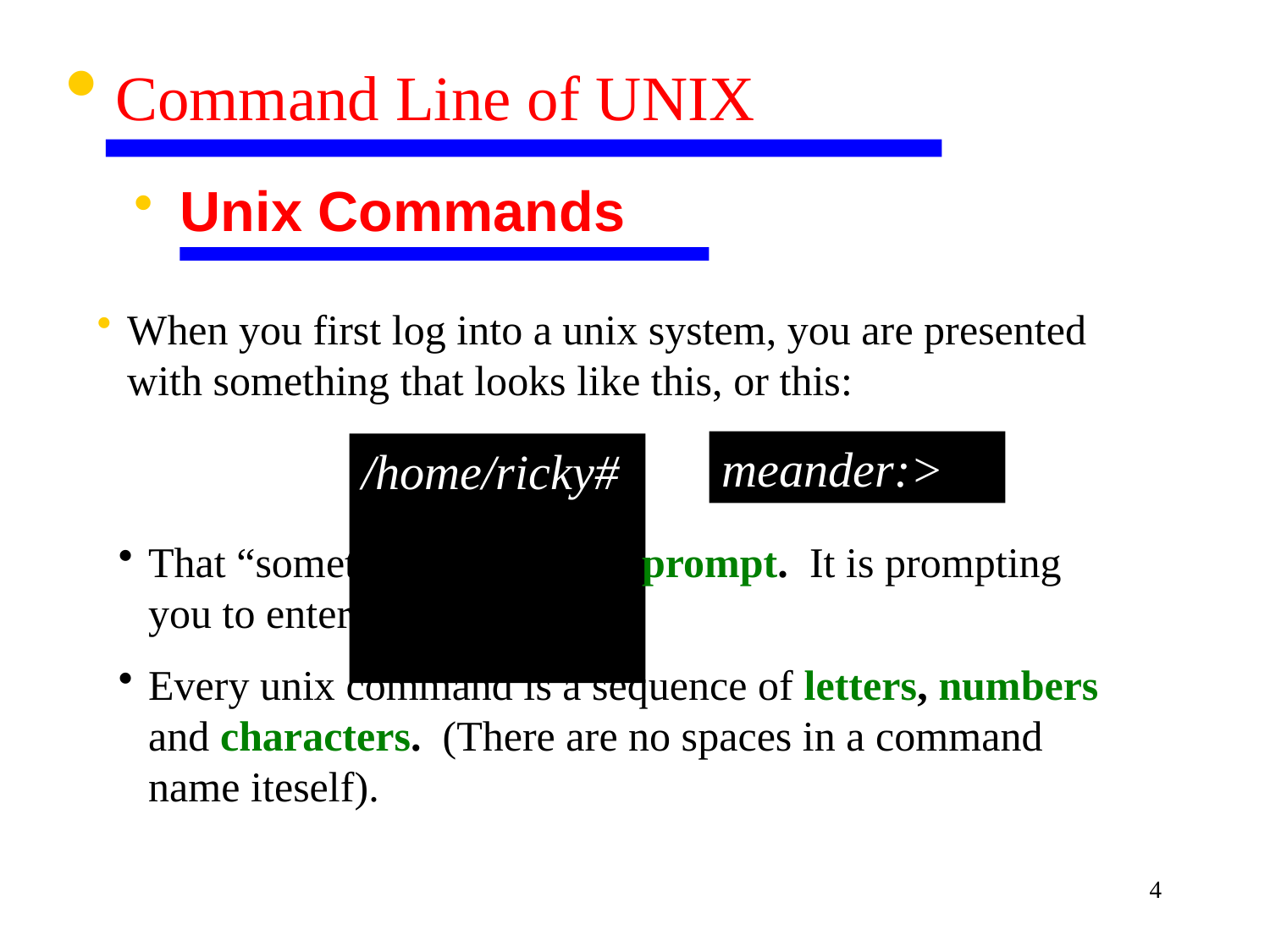

# Command Line of UNIX

 Unix Commands

When you first log into a unix system, you are presented with something that looks like this, or this:
meander:>
/home/ricky#
That “something” is called a prompt.  It is prompting you to enter a command.
Every unix command is a sequence of letters, numbers and characters.  (There are no spaces in a command name iteself).
4